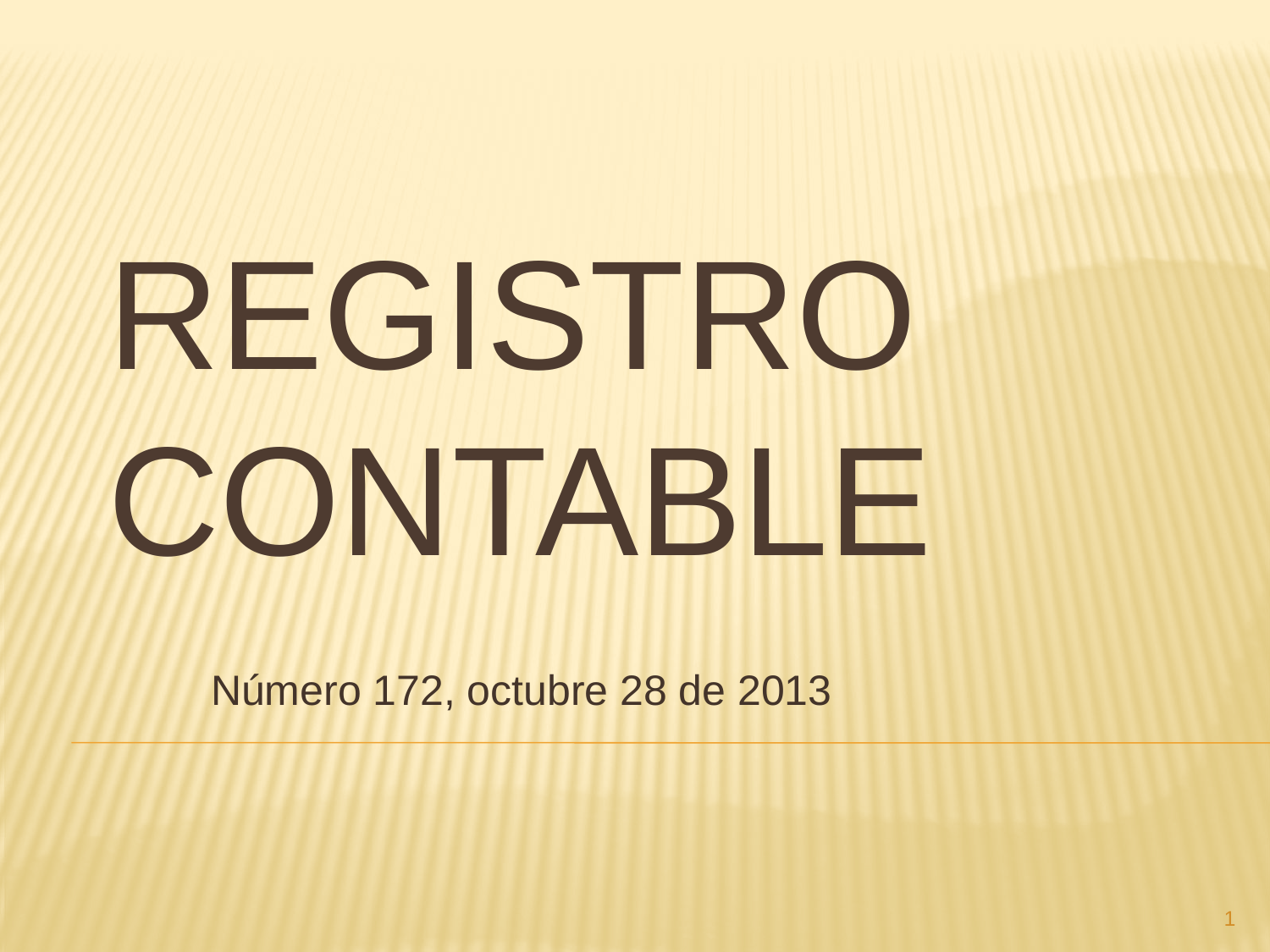

# Registro contable
Número 172, octubre 28 de 2013
1